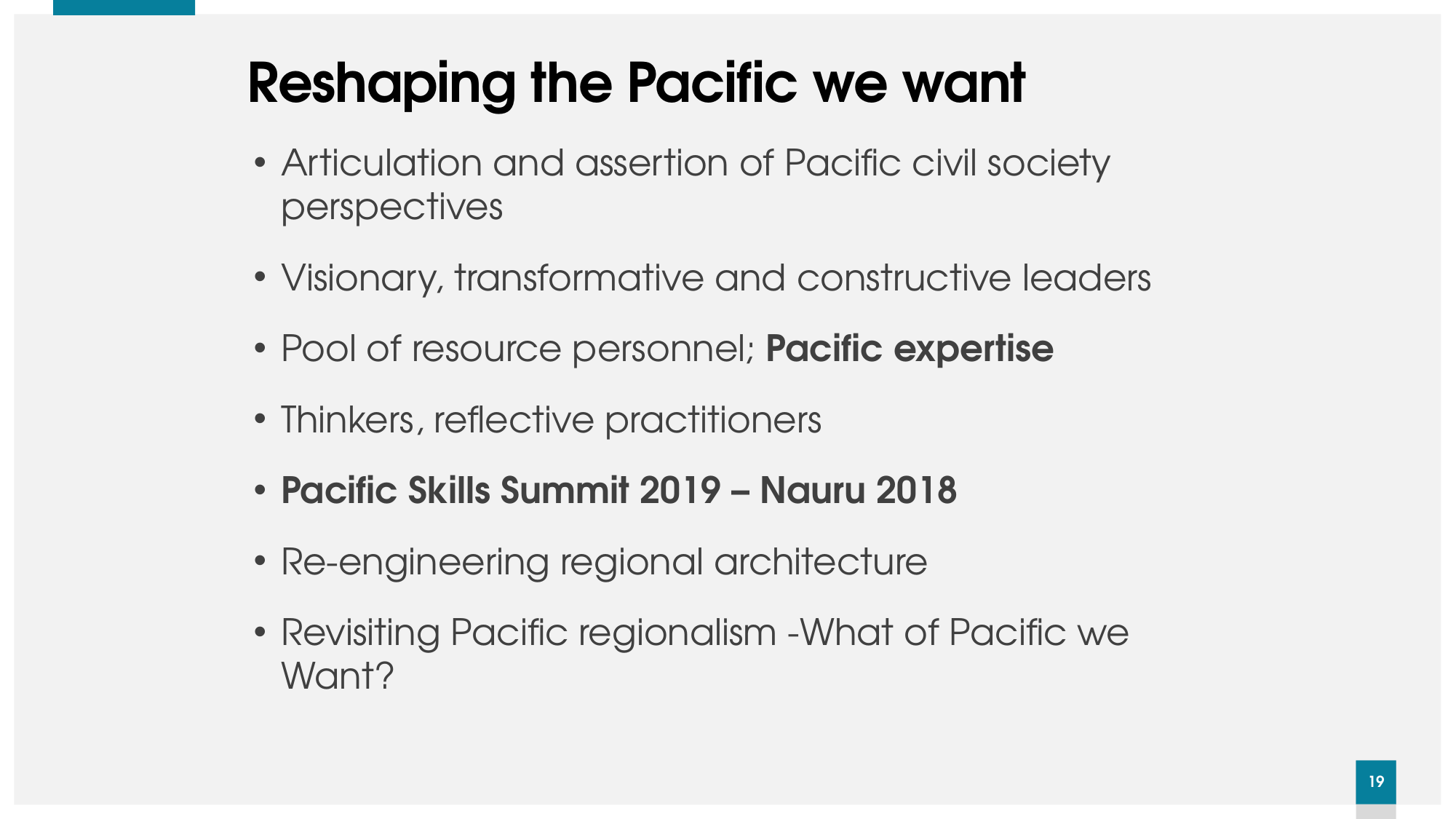

# Reshaping the Pacific we want
Articulation and assertion of Pacific civil society perspectives
Visionary, transformative and constructive leaders
Pool of resource personnel; Pacific expertise
Thinkers, reflective practitioners
Pacific Skills Summit 2019 – Nauru 2018
Re-engineering regional architecture
Revisiting Pacific regionalism -What of Pacific we Want?